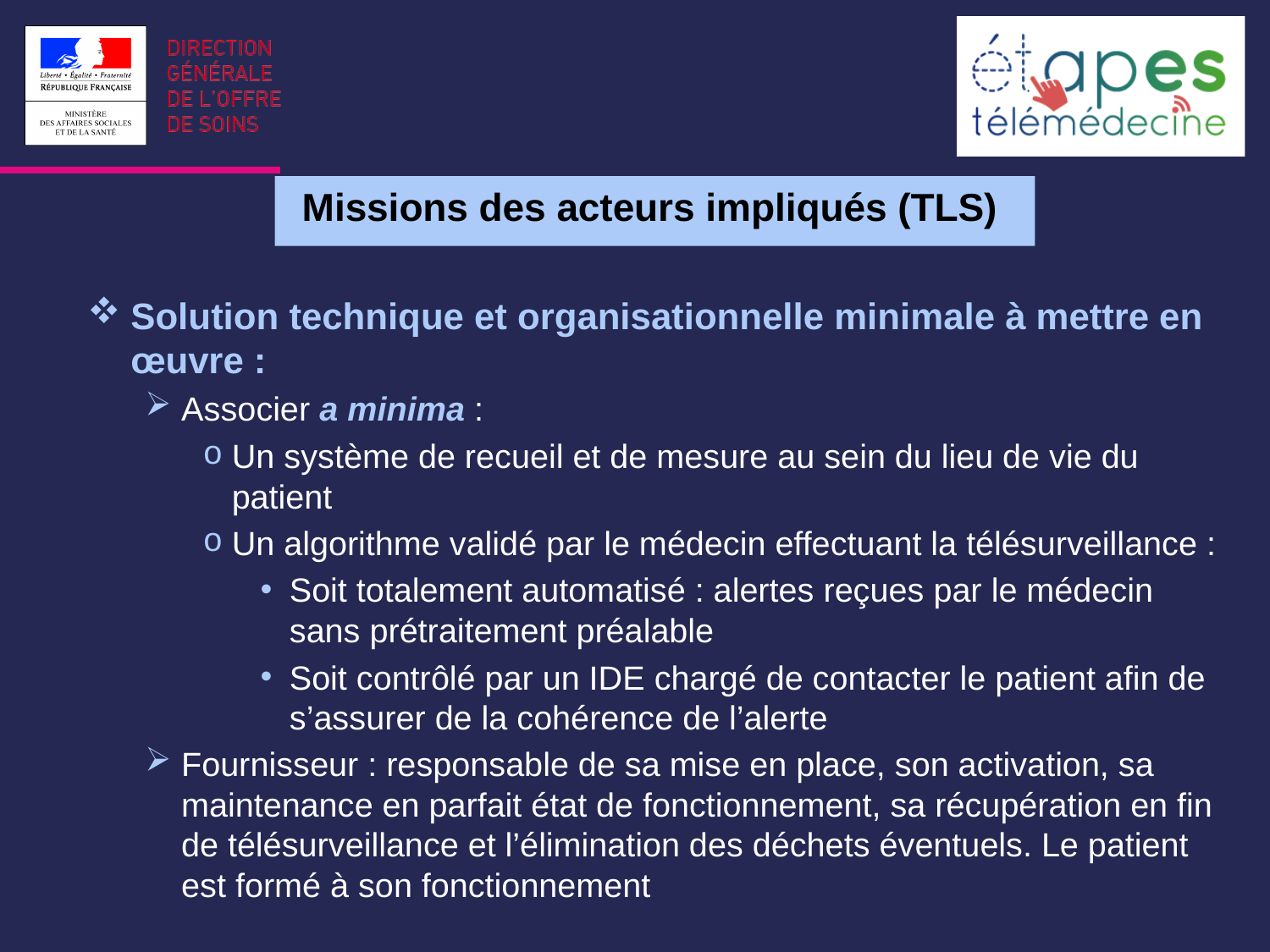

Missions des acteurs impliqués (TLS)
Solution technique et organisationnelle minimale à mettre en œuvre :
Associer a minima :
Un système de recueil et de mesure au sein du lieu de vie du patient
Un algorithme validé par le médecin effectuant la télésurveillance :
Soit totalement automatisé : alertes reçues par le médecin sans prétraitement préalable
Soit contrôlé par un IDE chargé de contacter le patient afin de s’assurer de la cohérence de l’alerte
Fournisseur : responsable de sa mise en place, son activation, sa maintenance en parfait état de fonctionnement, sa récupération en fin de télésurveillance et l’élimination des déchets éventuels. Le patient est formé à son fonctionnement